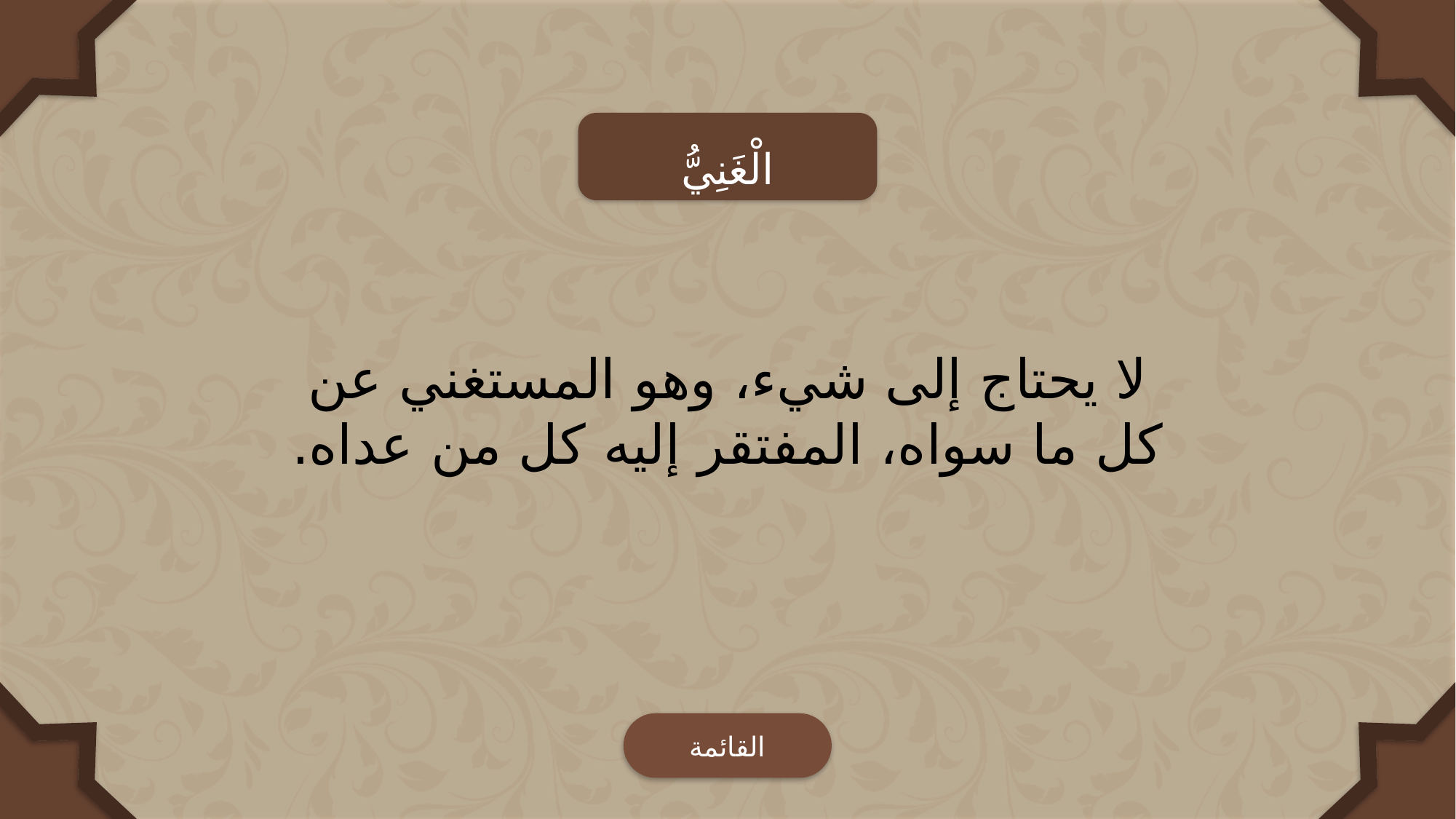

الْغَنِيُّ
لا يحتاج إلى شيء، وهو المستغني عن كل ما سواه، المفتقر إليه كل من عداه.

القائمة